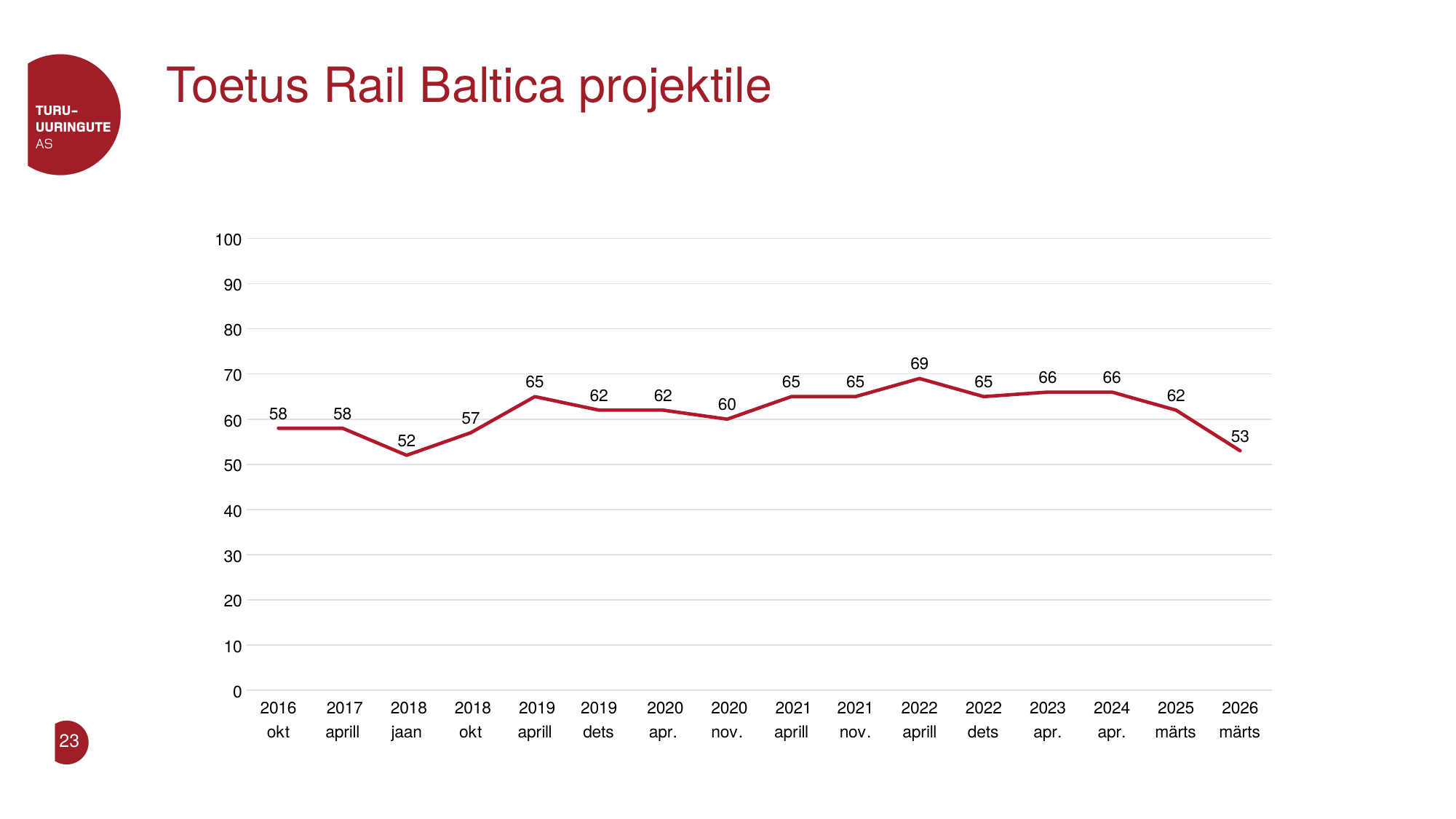

# Toetus Rail Baltica projektile

### Chart

| Category |  |
|---|---|
| 2016 okt | 58.0 |
|  2017 aprill | 58.0 |
|  2018 jaan | 52.0 |
|  2018 okt | 57.0 |
|  2019 aprill | 65.0 |
| 2019 dets | 62.0 |
|  2020 apr. | 62.0 |
|  2020 nov. | 60.0 |
|  2021 aprill | 65.0 |
| 2021 nov. | 65.0 |
| 2022 aprill | 69.0 |
| 2022 dets | 65.0 |
| 2023 apr. | 66.0 |
| 2024 apr. | 66.0 |
| 2025 märts | 62.0 |
| 2026 märts | 53.0 |